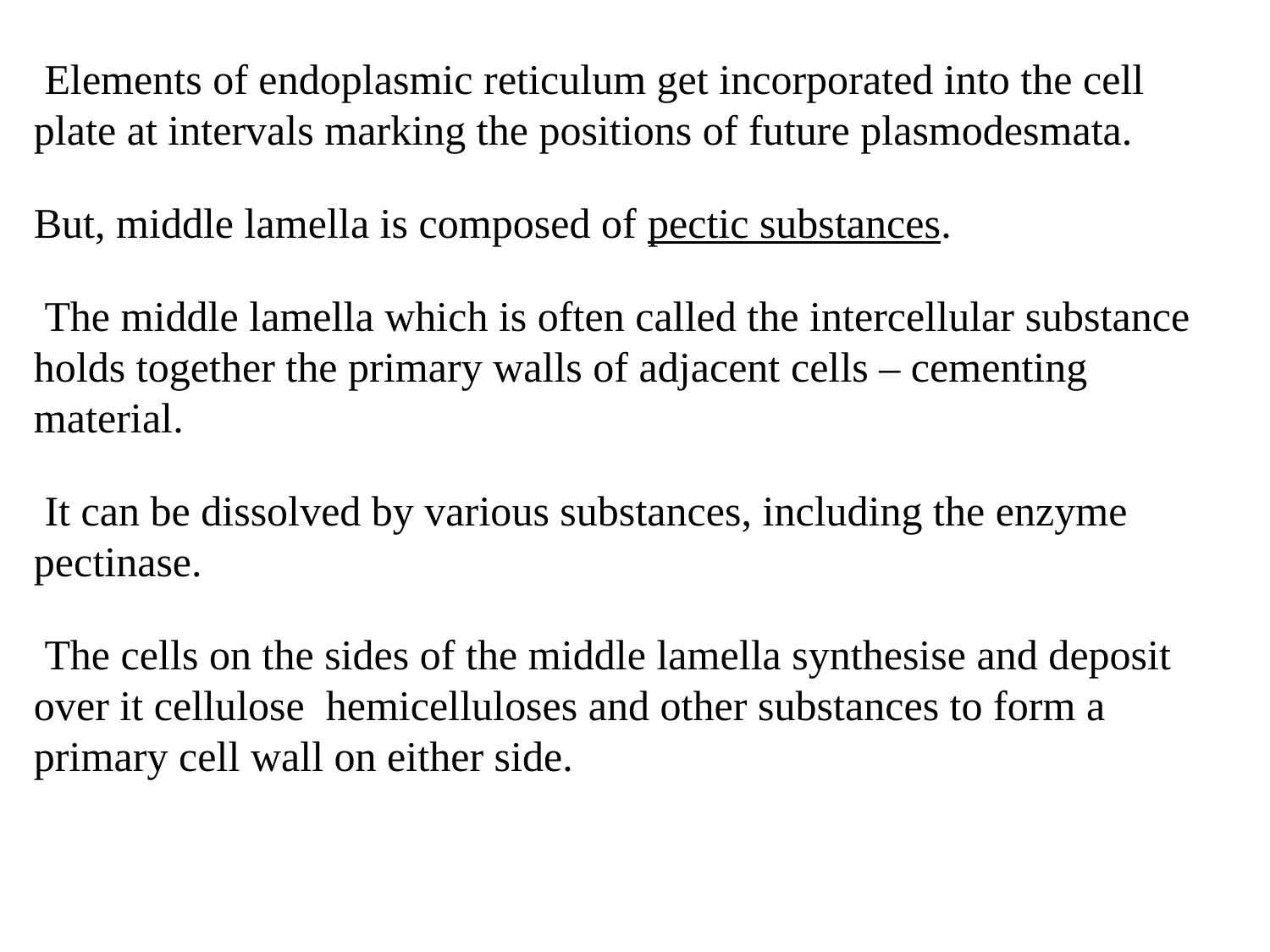

Elements of endoplasmic reticulum get incorporated into the cell plate at intervals marking the positions of future plasmodesmata.
But, middle lamella is composed of pectic substances.
 The middle lamella which is often called the intercellular substance holds together the primary walls of adjacent cells – cementing material.
 It can be dissolved by various substances, including the enzyme pectinase.
 The cells on the sides of the middle lamella synthesise and deposit over it cellulose  hemicelluloses and other substances to form a primary cell wall on either side.